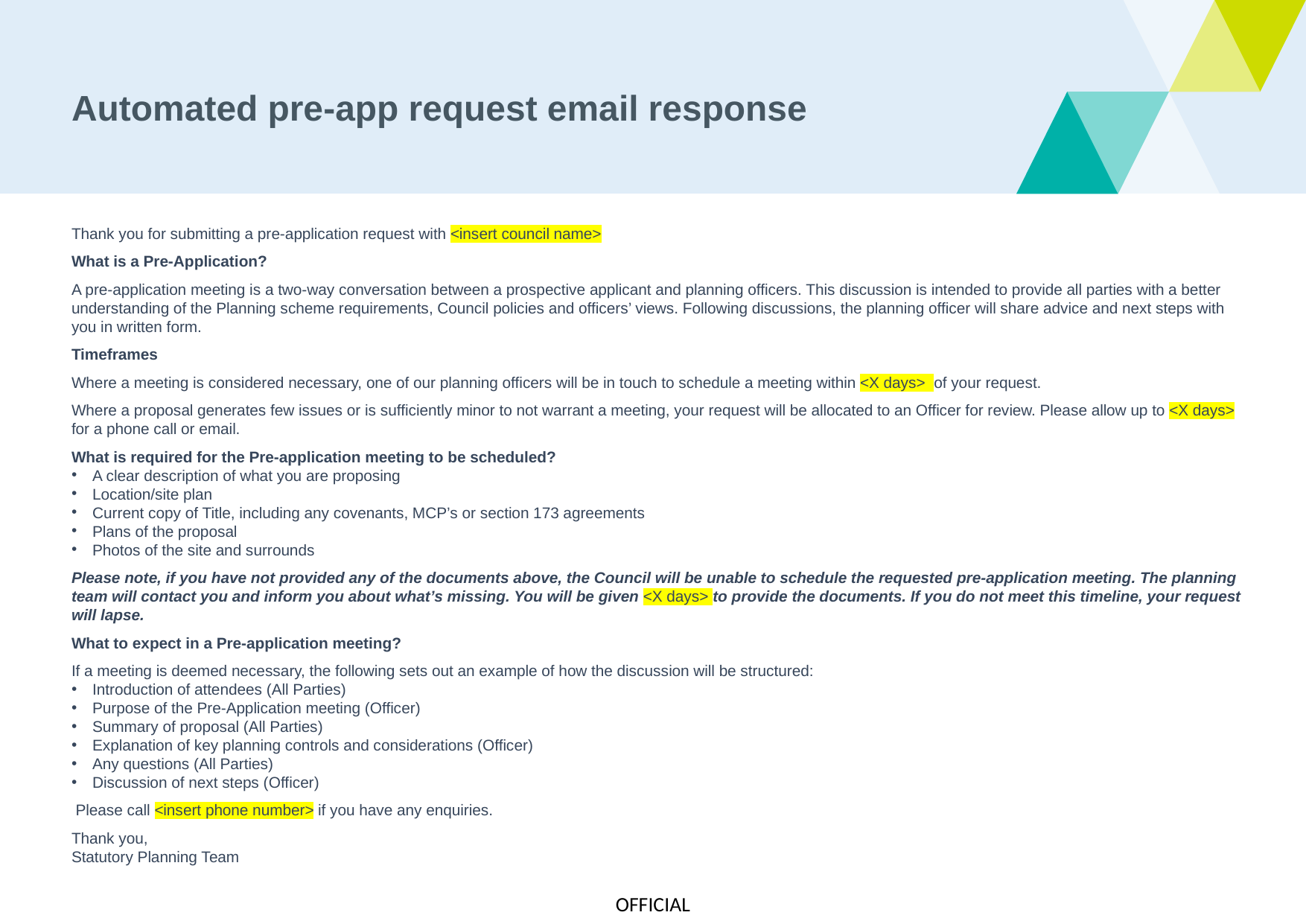

Automated pre-app request email response
Thank you for submitting a pre-application request with <insert council name>
What is a Pre-Application?
A pre-application meeting is a two-way conversation between a prospective applicant and planning officers. This discussion is intended to provide all parties with a better understanding of the Planning scheme requirements, Council policies and officers’ views. Following discussions, the planning officer will share advice and next steps with you in written form.
Timeframes
Where a meeting is considered necessary, one of our planning officers will be in touch to schedule a meeting within <X days>  of your request.
Where a proposal generates few issues or is sufficiently minor to not warrant a meeting, your request will be allocated to an Officer for review. Please allow up to <X days> for a phone call or email.
What is required for the Pre-application meeting to be scheduled?
A clear description of what you are proposing
Location/site plan
Current copy of Title, including any covenants, MCP’s or section 173 agreements
Plans of the proposal
Photos of the site and surrounds
Please note, if you have not provided any of the documents above, the Council will be unable to schedule the requested pre-application meeting. The planning team will contact you and inform you about what’s missing. You will be given <X days> to provide the documents. If you do not meet this timeline, your request will lapse.
What to expect in a Pre-application meeting?
If a meeting is deemed necessary, the following sets out an example of how the discussion will be structured:
Introduction of attendees (All Parties)
Purpose of the Pre-Application meeting (Officer)
Summary of proposal (All Parties)
Explanation of key planning controls and considerations (Officer)
Any questions (All Parties)
Discussion of next steps (Officer)
 Please call <insert phone number> if you have any enquiries.
Thank you,
Statutory Planning Team